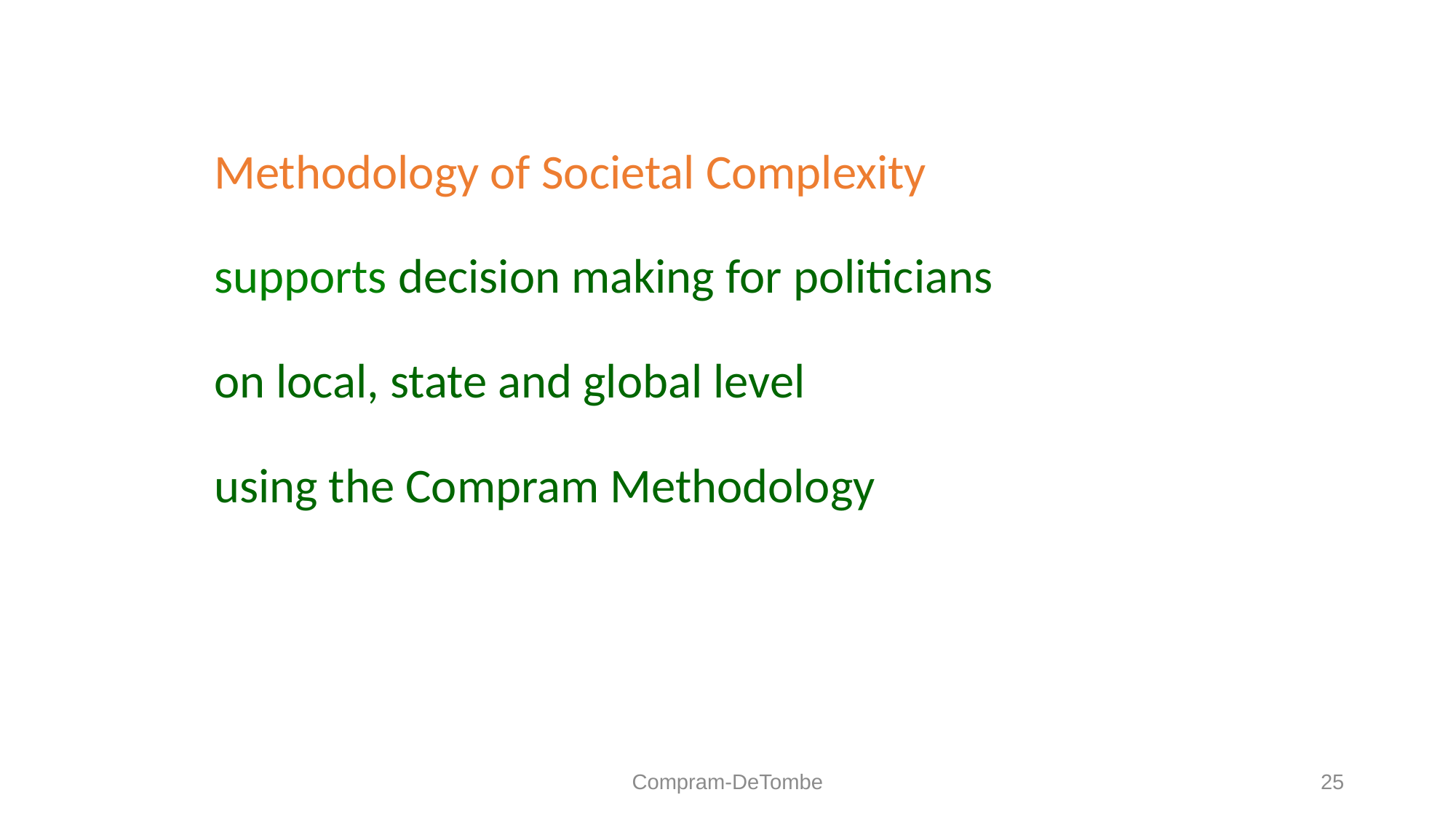

# Methodology of Societal Complexity supports decision making for politicians on local, state and global level using the Compram Methodology
Compram-DeTombe
25